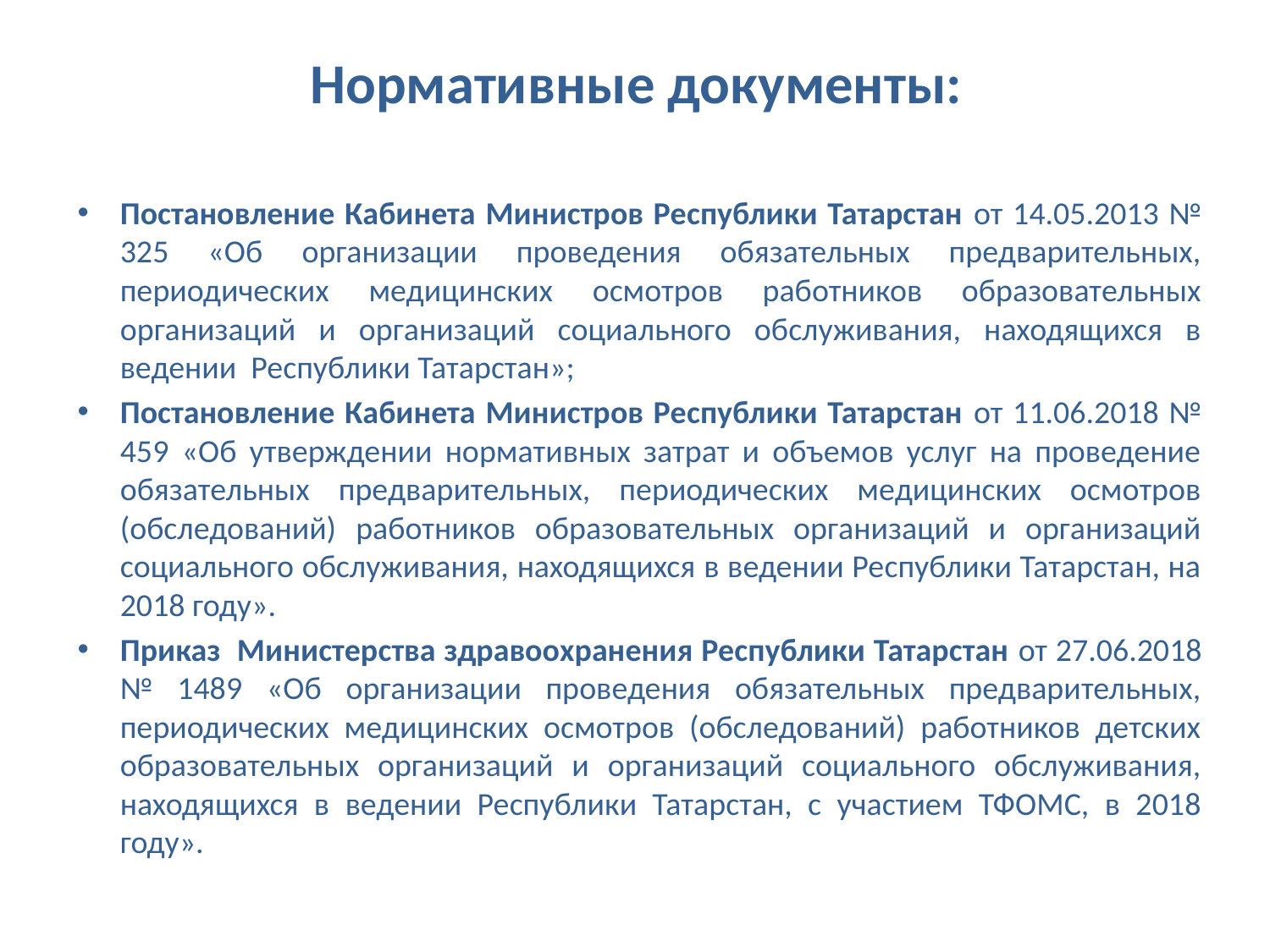

# Нормативные документы:
Постановление Кабинета Министров Республики Татарстан от 14.05.2013 № 325 «Об организации проведения обязательных предварительных, периодических медицинских осмотров работников образовательных организаций и организаций социального обслуживания, находящихся в ведении  Республики Татарстан»;
Постановление Кабинета Министров Республики Татарстан от 11.06.2018 № 459 «Об утверждении нормативных затрат и объемов услуг на проведение обязательных предварительных, периодических медицинских осмотров (обследований) работников образовательных организаций и организаций социального обслуживания, находящихся в ведении Республики Татарстан, на 2018 году».
Приказ  Министерства здравоохранения Республики Татарстан от 27.06.2018 № 1489 «Об организации проведения обязательных предварительных, периодических медицинских осмотров (обследований) работников детских образовательных организаций и организаций социального обслуживания, находящихся в ведении Республики Татарстан, с участием ТФОМС, в 2018 году».